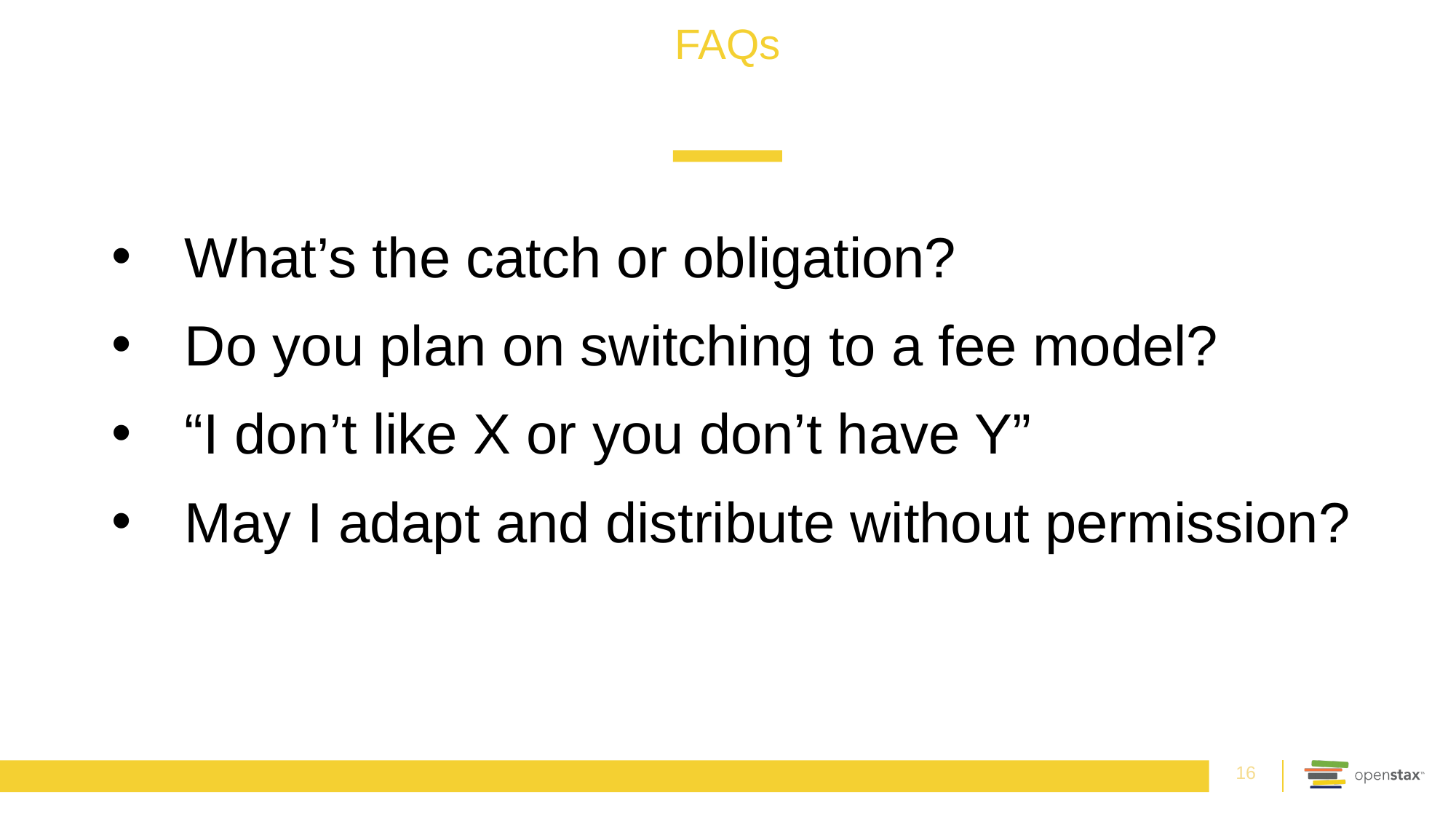

FAQs
What’s the catch or obligation?
Do you plan on switching to a fee model?
“I don’t like X or you don’t have Y”
May I adapt and distribute without permission?

16